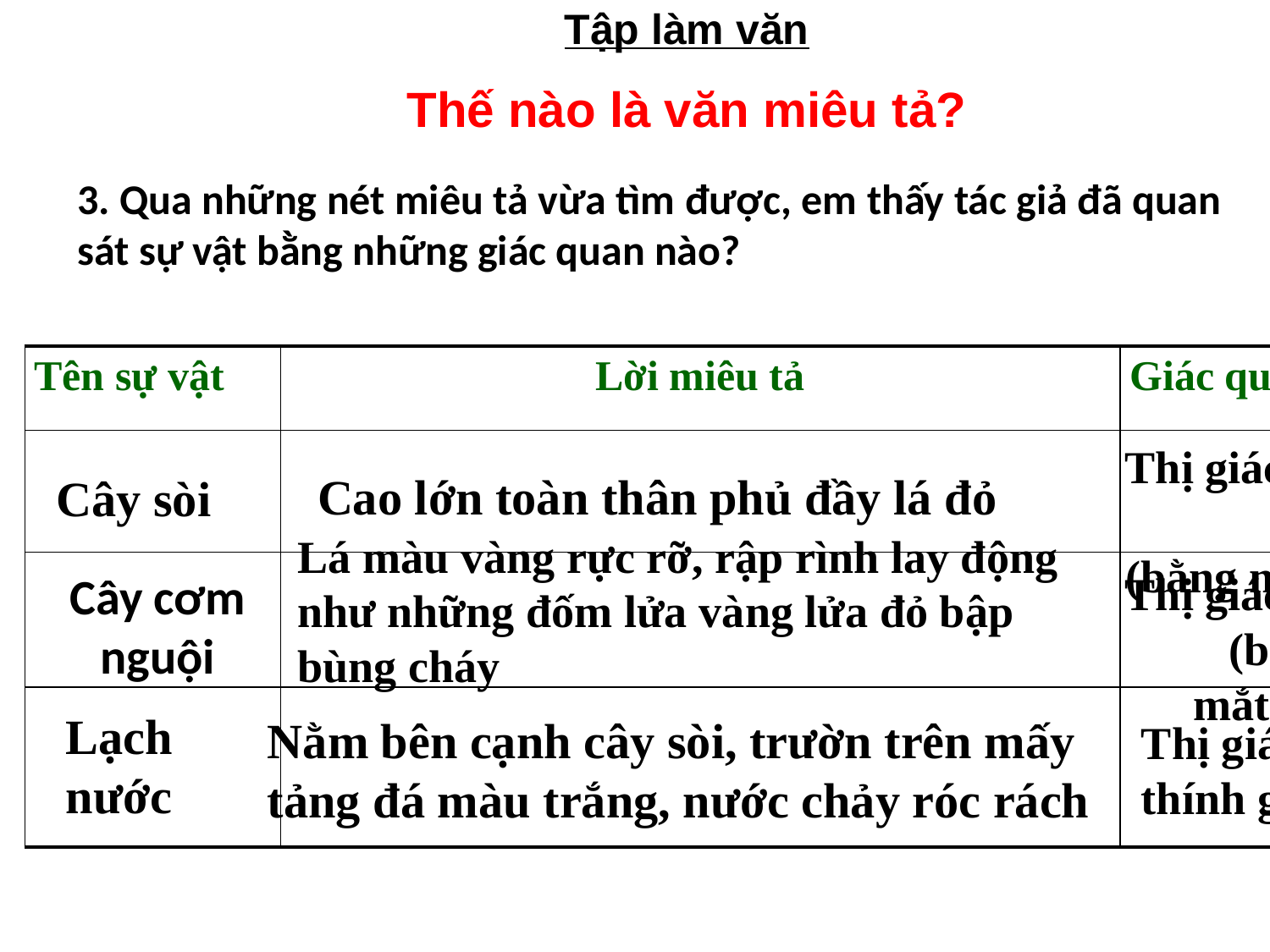

Tập làm văn
Thế nào là văn miêu tả?
3. Qua những nét miêu tả vừa tìm được, em thấy tác giả đã quan sát sự vật bằng những giác quan nào?
| Tên sự vật | Lời miêu tả | Giác quan |
| --- | --- | --- |
|  |  |  |
|  |  |  |
|  |  |  |
Thị giác                    (bằng mắt)
Cao lớn toàn thân phủ đầy lá đỏ
Cây sòi
Lá màu vàng rực rỡ, rập rình lay động như những đốm lửa vàng lửa đỏ bập bùng cháy
Thị giác               (bằng mắt)
Cây cơm nguội
Lạch nước
Nằm bên cạnh cây sòi, trườn trên mấy tảng đá màu trắng, nước chảy róc rách
Thị giác, thính giác